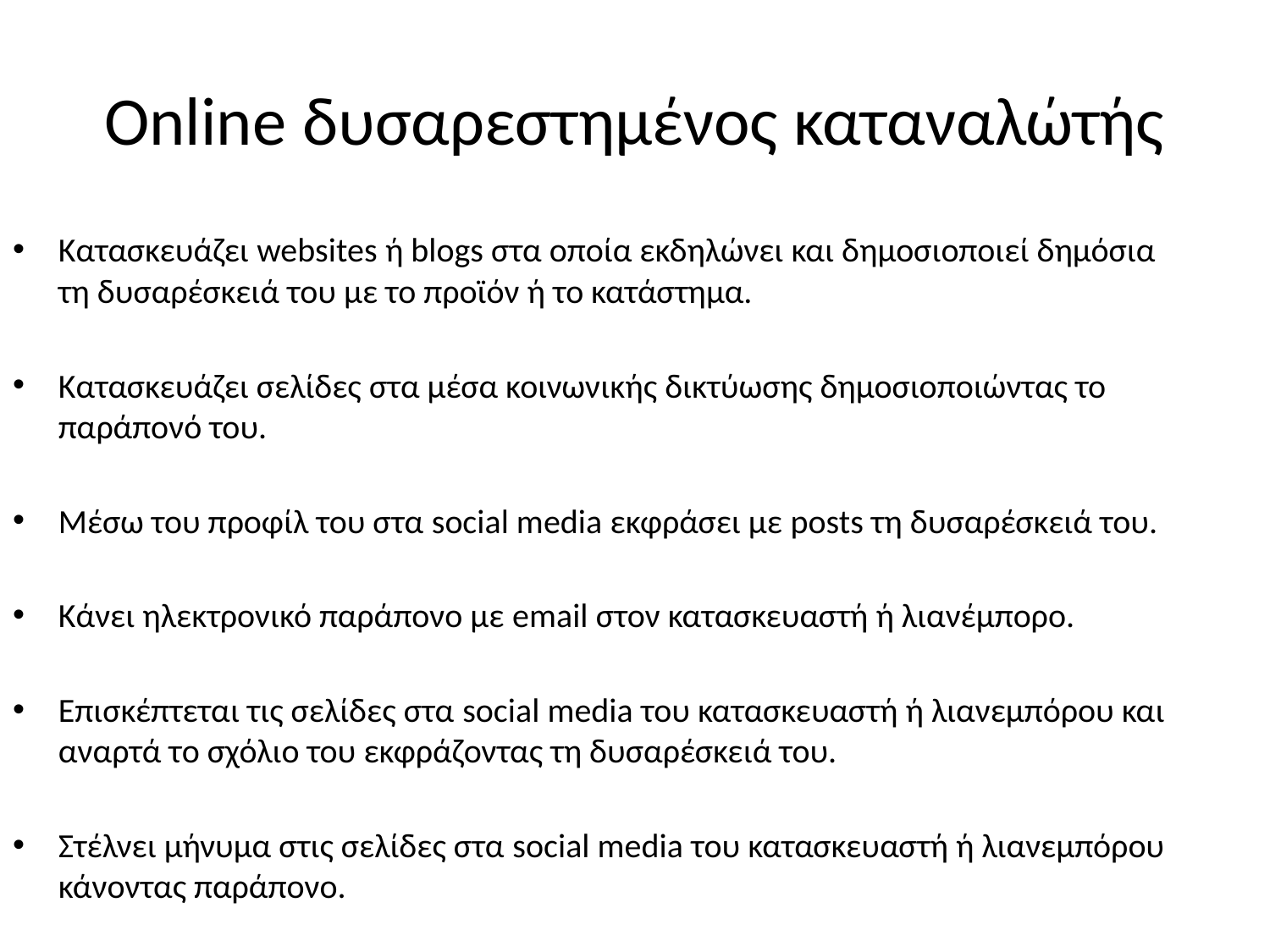

# Online δυσαρεστημένος καταναλώτής
Κατασκευάζει websites ή blogs στα οποία εκδηλώνει και δημοσιοποιεί δημόσια τη δυσαρέσκειά του με το προϊόν ή το κατάστημα.

Κατασκευάζει σελίδες στα μέσα κοινωνικής δικτύωσης δημοσιοποιώντας το παράπονό του.

Μέσω του προφίλ του στα social media εκφράσει με posts τη δυσαρέσκειά του.

Κάνει ηλεκτρονικό παράπονο με email στον κατασκευαστή ή λιανέμπορο.

Επισκέπτεται τις σελίδες στα social media του κατασκευαστή ή λιανεμπόρου και αναρτά το σχόλιο του εκφράζοντας τη δυσαρέσκειά του.

Στέλνει μήνυμα στις σελίδες στα social media του κατασκευαστή ή λιανεμπόρου κάνοντας παράπονο.